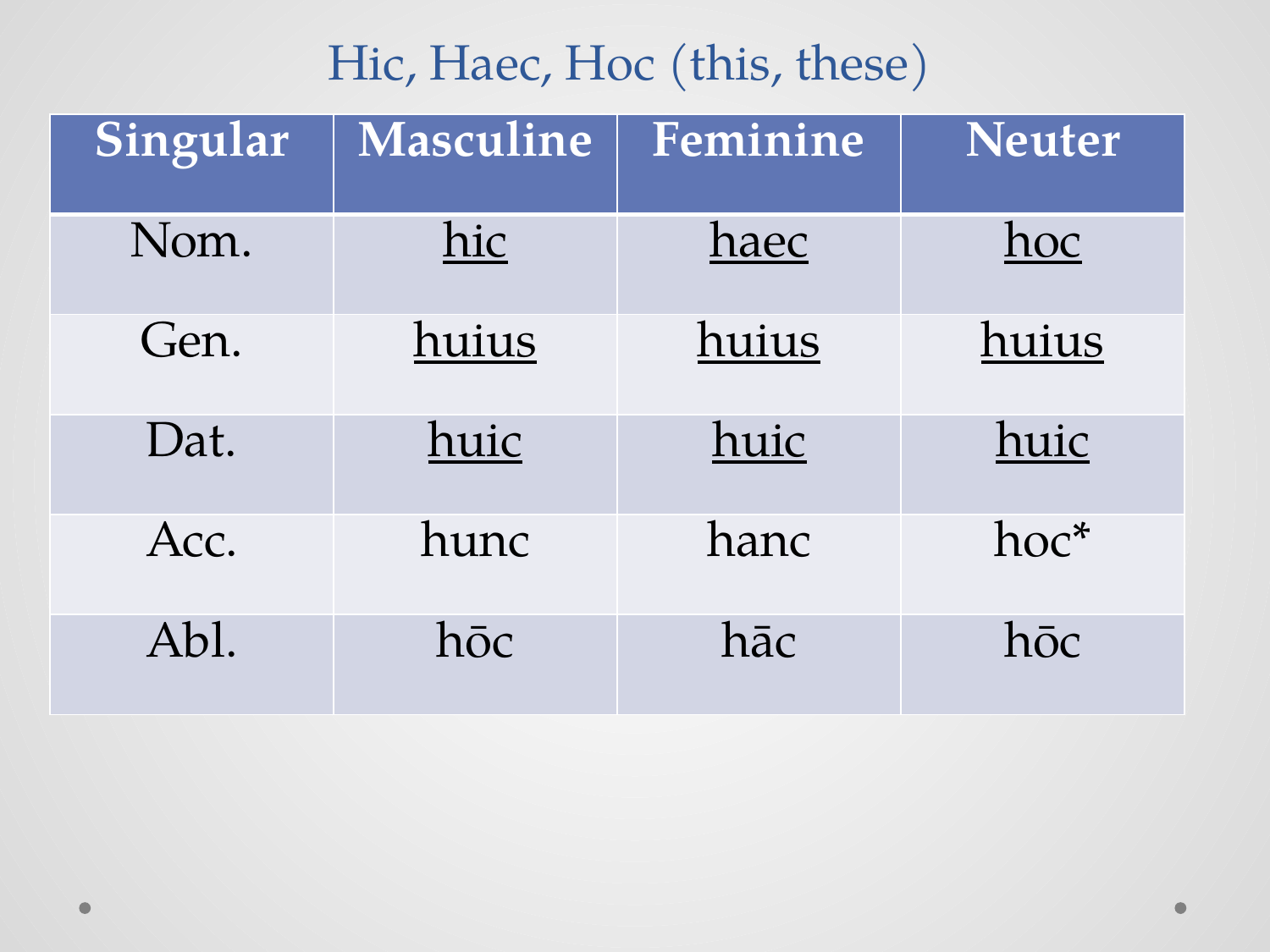

# Hic, Haec, Hoc (this, these)
| Singular | Masculine | Feminine | Neuter |
| --- | --- | --- | --- |
| Nom. | hic | haec | hoc |
| Gen. | huius | huius | huius |
| Dat. | huic | huic | huic |
| Acc. | hunc | hanc | hoc\* |
| Abl. | hōc | hāc | hōc |